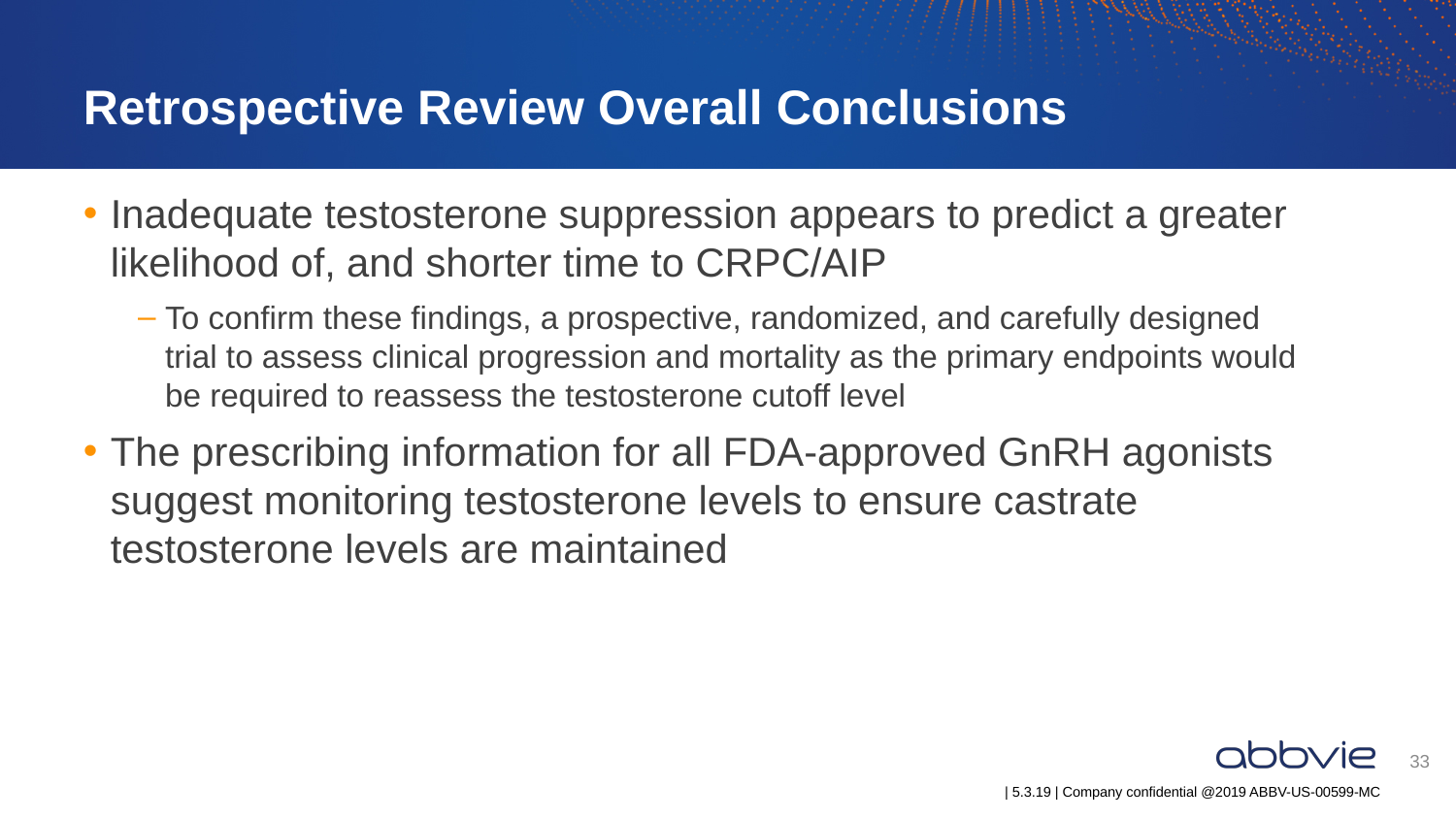

# Retrospective Review Overall Conclusions
Inadequate testosterone suppression appears to predict a greater likelihood of, and shorter time to CRPC/AIP
To confirm these findings, a prospective, randomized, and carefully designed trial to assess clinical progression and mortality as the primary endpoints would be required to reassess the testosterone cutoff level
The prescribing information for all FDA-approved GnRH agonists suggest monitoring testosterone levels to ensure castrate testosterone levels are maintained
33